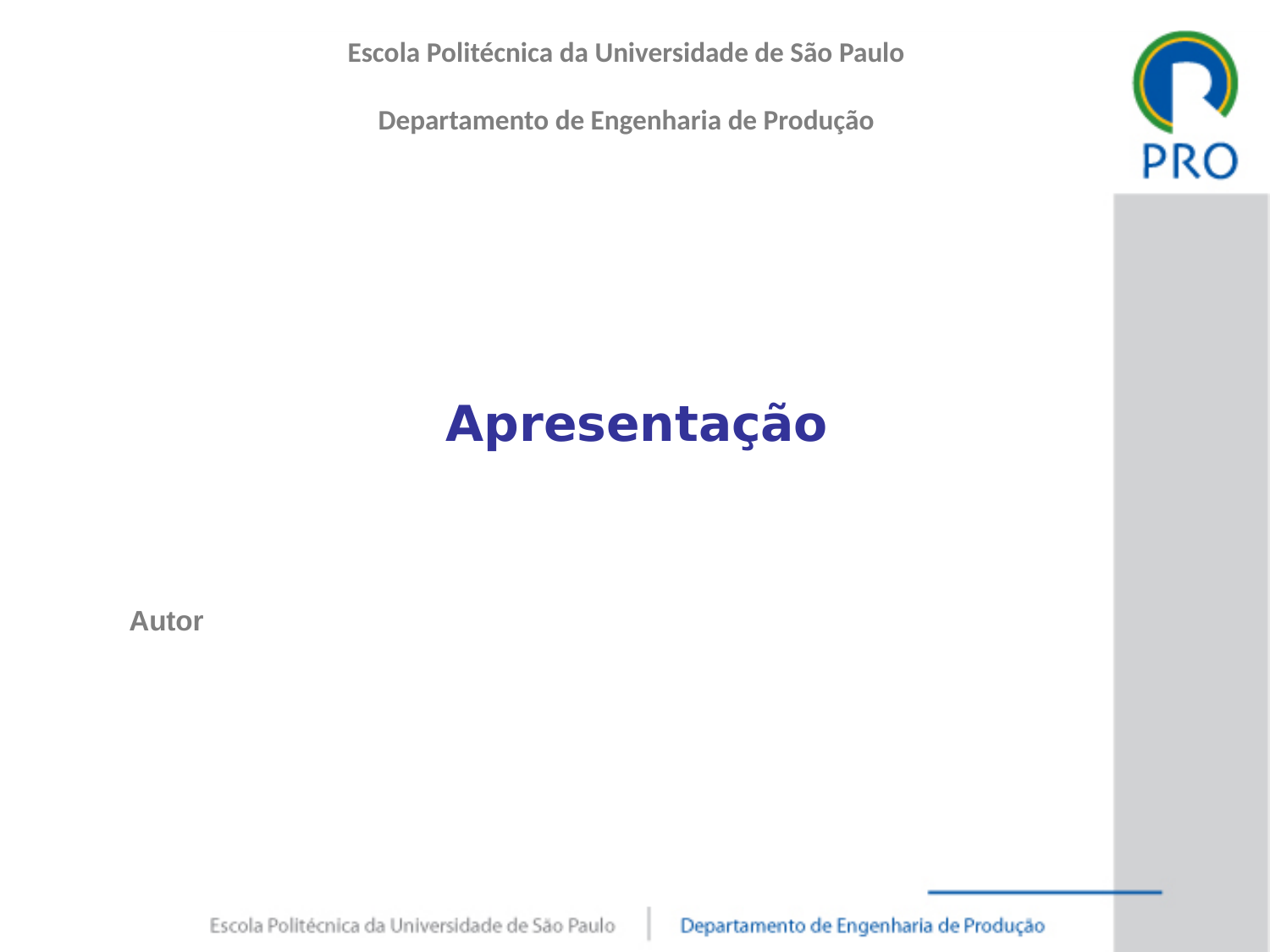

Escola Politécnica da Universidade de São Paulo
Departamento de Engenharia de Produção
Apresentação
Autor